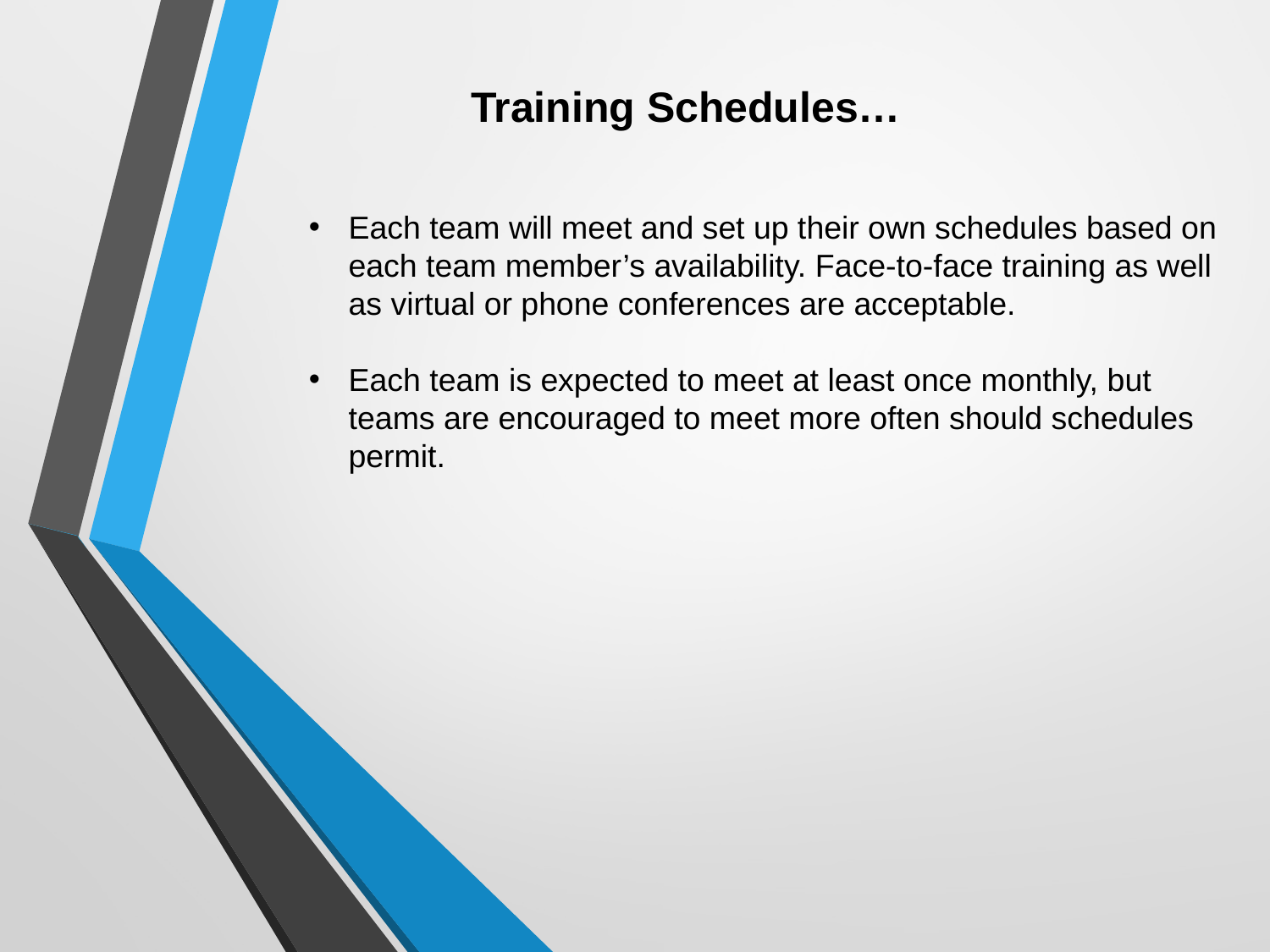

Training Schedules…
Each team will meet and set up their own schedules based on each team member’s availability. Face-to-face training as well as virtual or phone conferences are acceptable.

Each team is expected to meet at least once monthly, but teams are encouraged to meet more often should schedules permit.